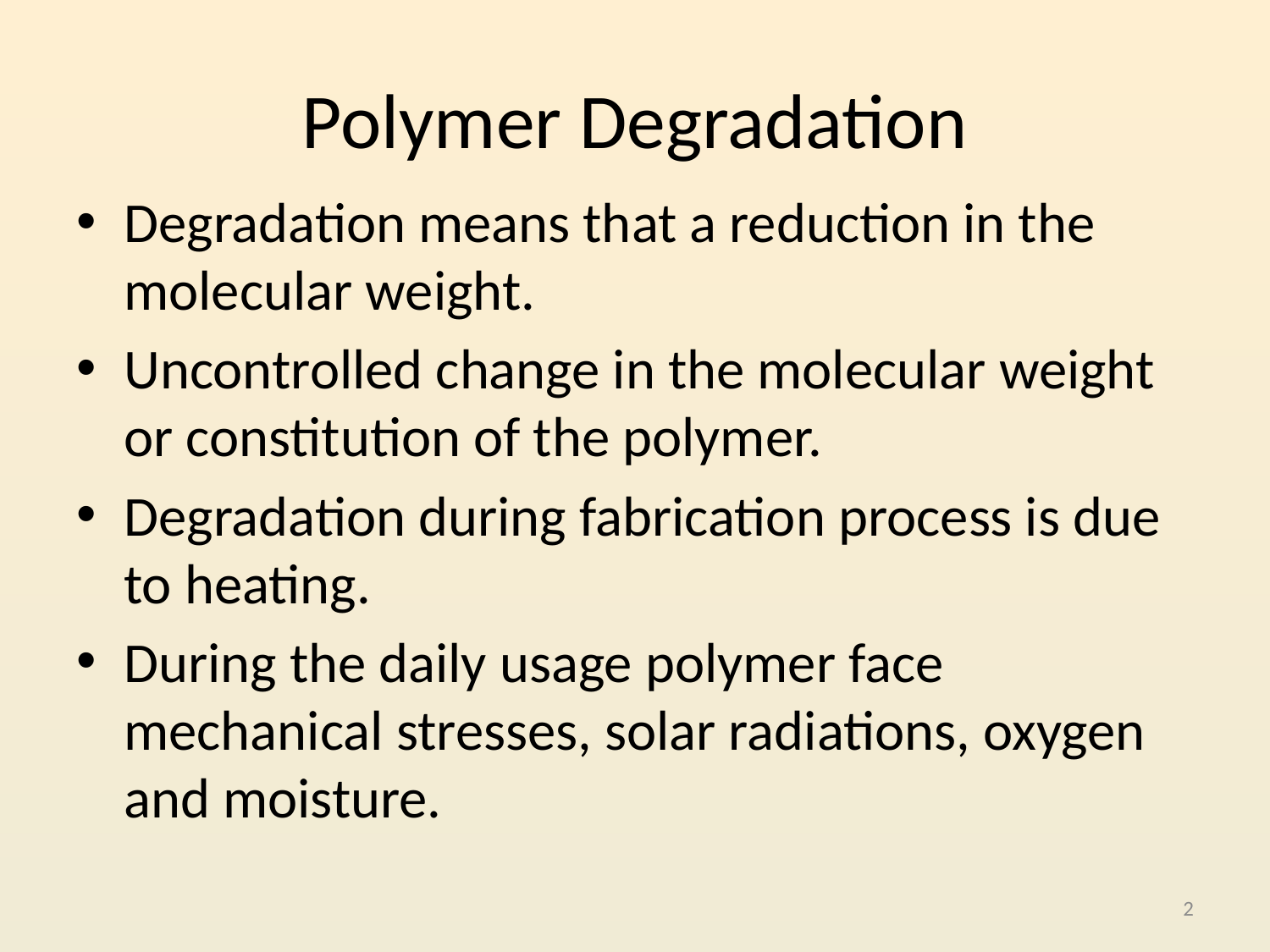

# Polymer Degradation
Degradation means that a reduction in the molecular weight.
Uncontrolled change in the molecular weight or constitution of the polymer.
Degradation during fabrication process is due to heating.
During the daily usage polymer face mechanical stresses, solar radiations, oxygen and moisture.

2